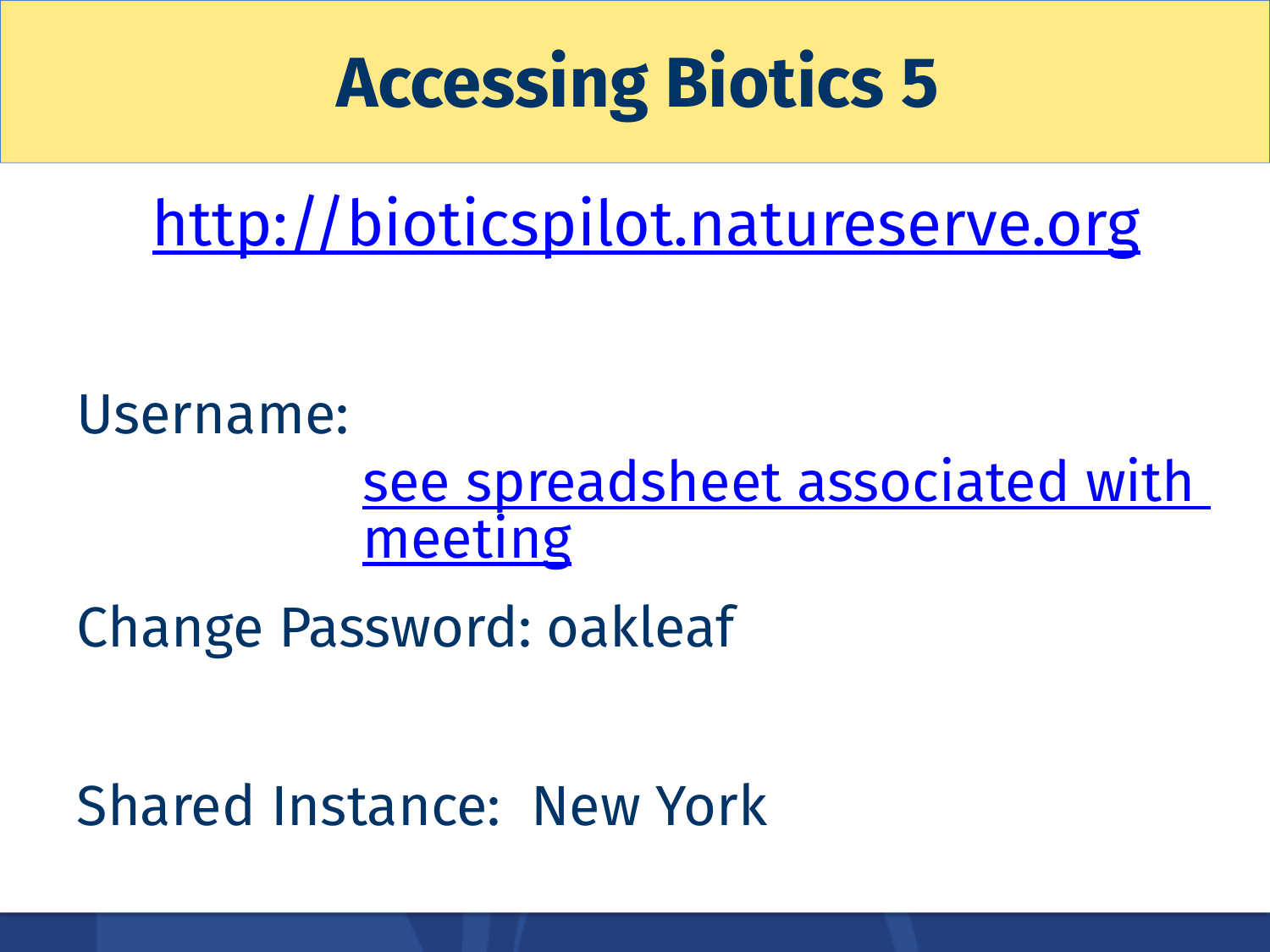

# Accessing Biotics 5
http://bioticspilot.natureserve.org

Username: see spreadsheet associated with meeting
Change Password: oakleaf

Shared Instance:  New York